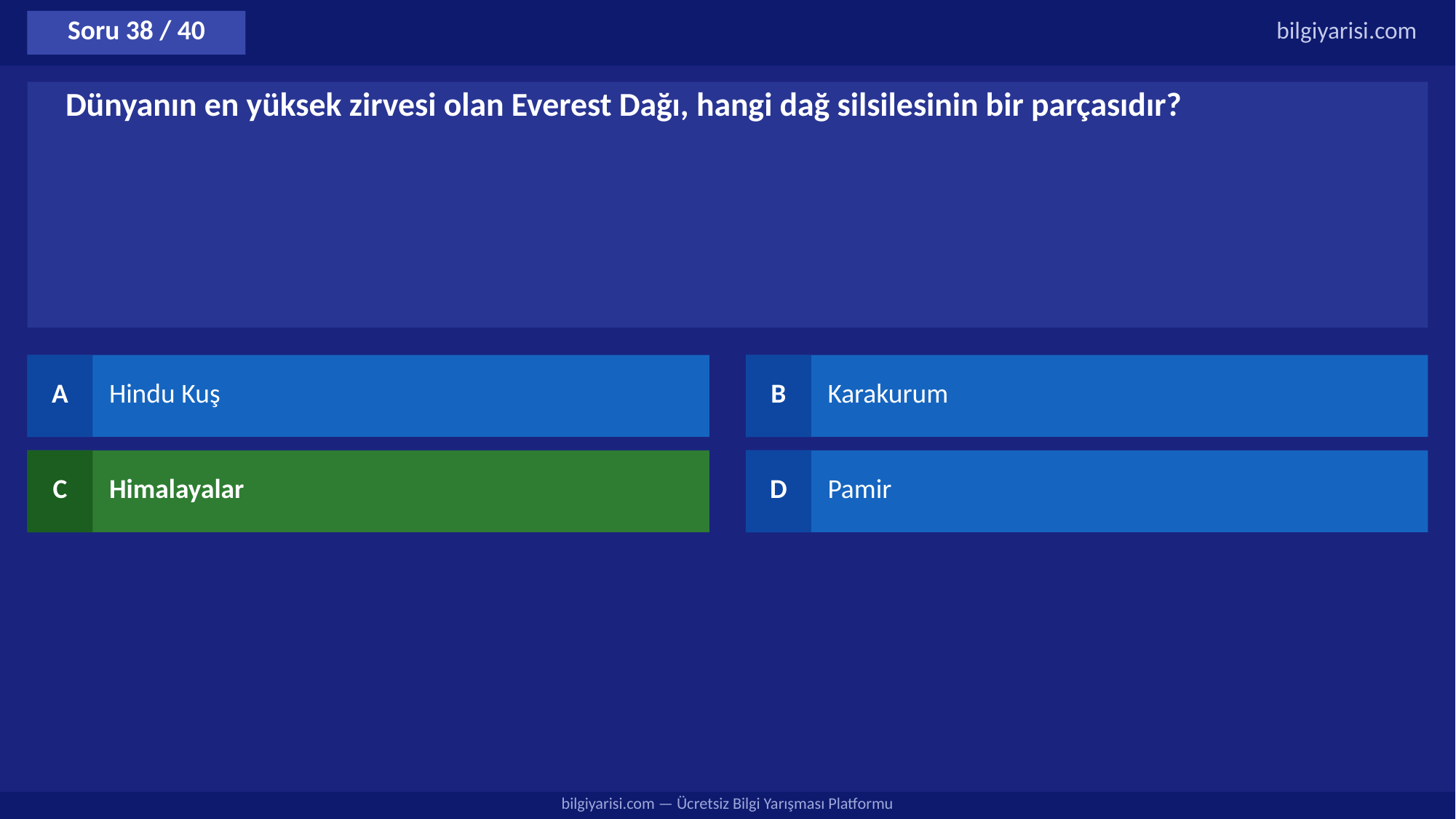

Soru 38 / 40
bilgiyarisi.com

Dünyanın en yüksek zirvesi olan Everest Dağı, hangi dağ silsilesinin bir parçasıdır?

A
Hindu Kuş

B
Karakurum

C
Himalayalar

D
Pamir
bilgiyarisi.com — Ücretsiz Bilgi Yarışması Platformu